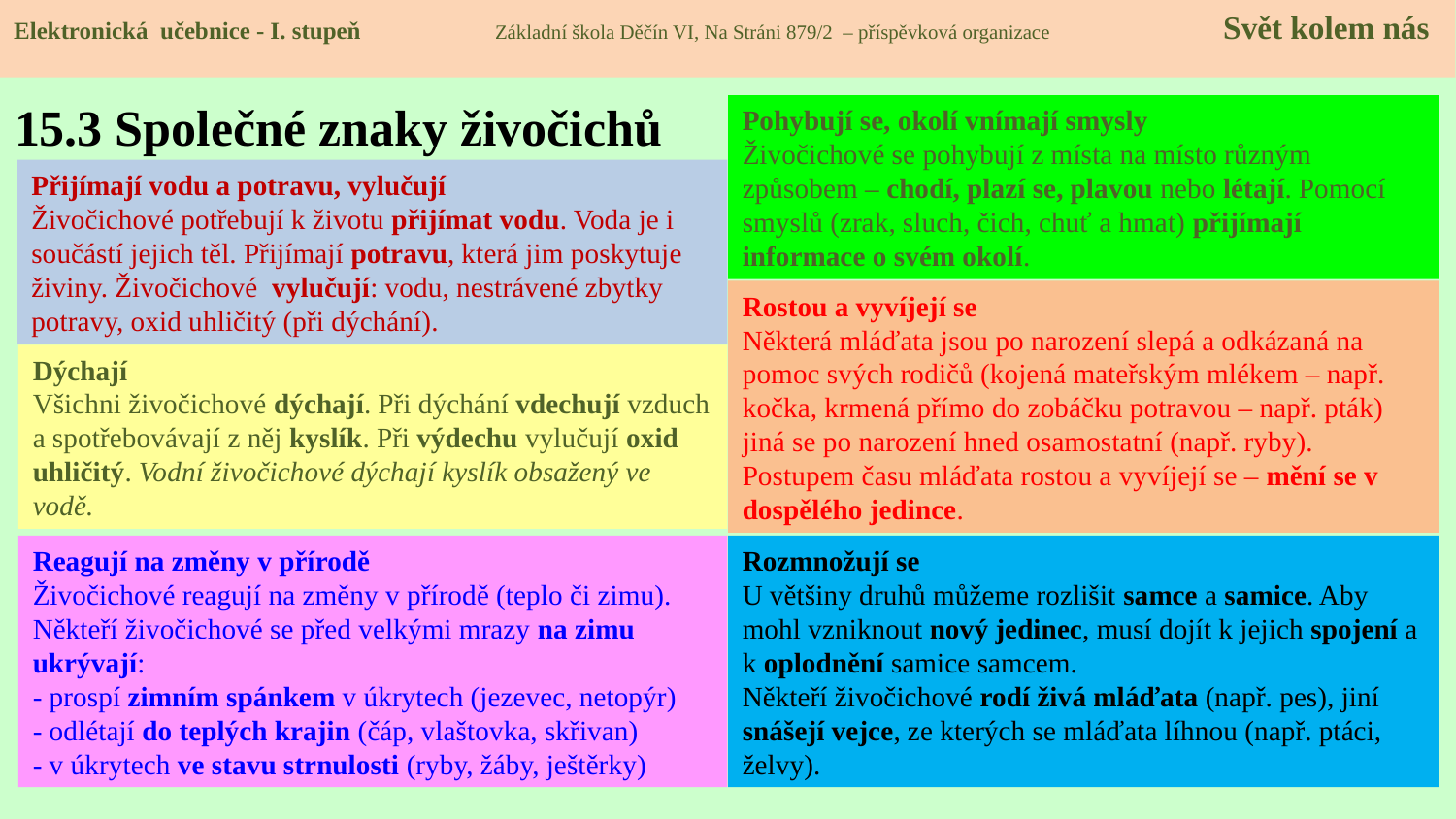

Elektronická  učebnice - I. stupeň                      Základní škola Děčín VI, Na Stráni 879/2  – příspěvková organizace                                  Svět kolem nás

# 15.3 Společné znaky živočichů
Pohybují se, okolí vnímají smysly
Živočichové se pohybují z místa na místo různým způsobem – chodí, plazí se, plavou nebo létají. Pomocí smyslů (zrak, sluch, čich, chuť a hmat) přijímají informace o svém okolí.
Přijímají vodu a potravu, vylučují
Živočichové potřebují k životu přijímat vodu. Voda je i součástí jejich těl. Přijímají potravu, která jim poskytuje živiny. Živočichové  vylučují: vodu, nestrávené zbytky potravy, oxid uhličitý (při dýchání).
Rostou a vyvíjejí se
Některá mláďata jsou po narození slepá a odkázaná na pomoc svých rodičů (kojená mateřským mlékem – např. kočka, krmená přímo do zobáčku potravou – např. pták) jiná se po narození hned osamostatní (např. ryby). Postupem času mláďata rostou a vyvíjejí se – mění se v dospělého jedince.
Dýchají
Všichni živočichové dýchají. Při dýchání vdechují vzduch a spotřebovávají z něj kyslík. Při výdechu vylučují oxid uhličitý. Vodní živočichové dýchají kyslík obsažený ve vodě.
Reagují na změny v přírodě
Živočichové reagují na změny v přírodě (teplo či zimu).
Někteří živočichové se před velkými mrazy na zimu ukrývají:
- prospí zimním spánkem v úkrytech (jezevec, netopýr)
- odlétají do teplých krajin (čáp, vlaštovka, skřivan)
- v úkrytech ve stavu strnulosti (ryby, žáby, ještěrky)
Rozmnožují se
U většiny druhů můžeme rozlišit samce a samice. Aby mohl vzniknout nový jedinec, musí dojít k jejich spojení a k oplodnění samice samcem.
Někteří živočichové rodí živá mláďata (např. pes), jiní snášejí vejce, ze kterých se mláďata líhnou (např. ptáci, želvy).